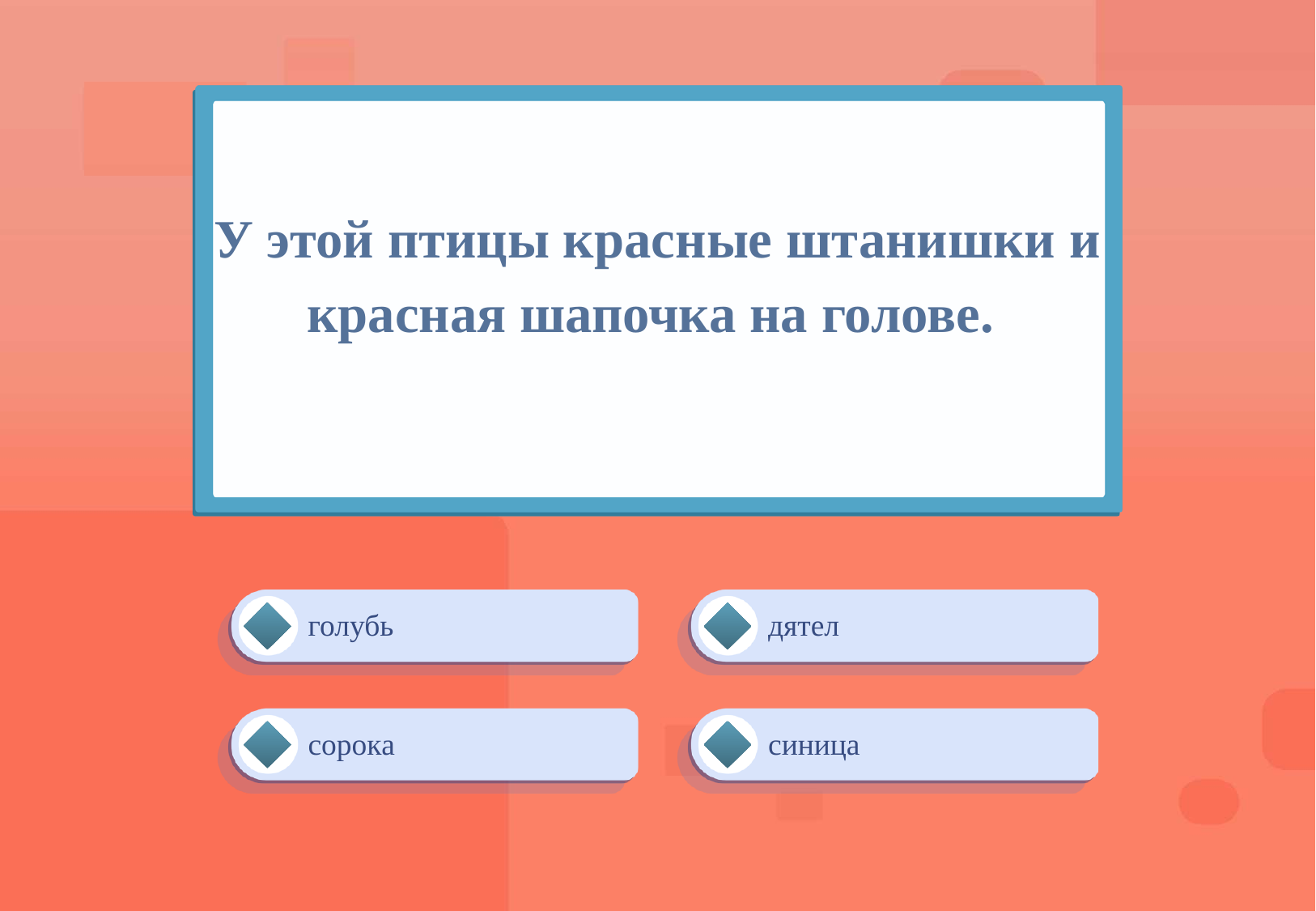

# У этой птицы красные штанишки и красная шапочка на голове.
голубь
дятел

сорока
синица